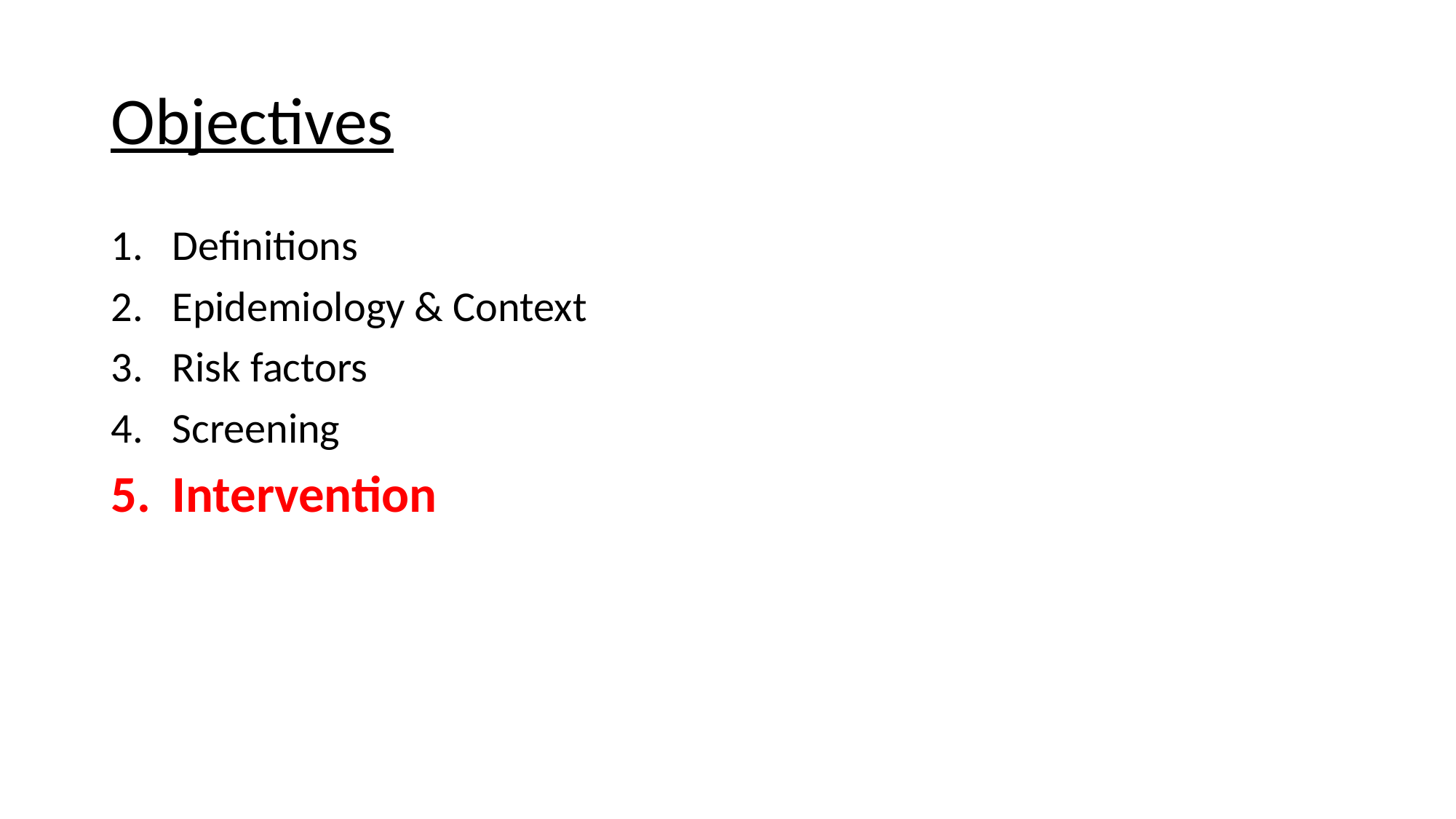

# Objectives
Definitions
Epidemiology & Context
Risk factors
Screening
Intervention